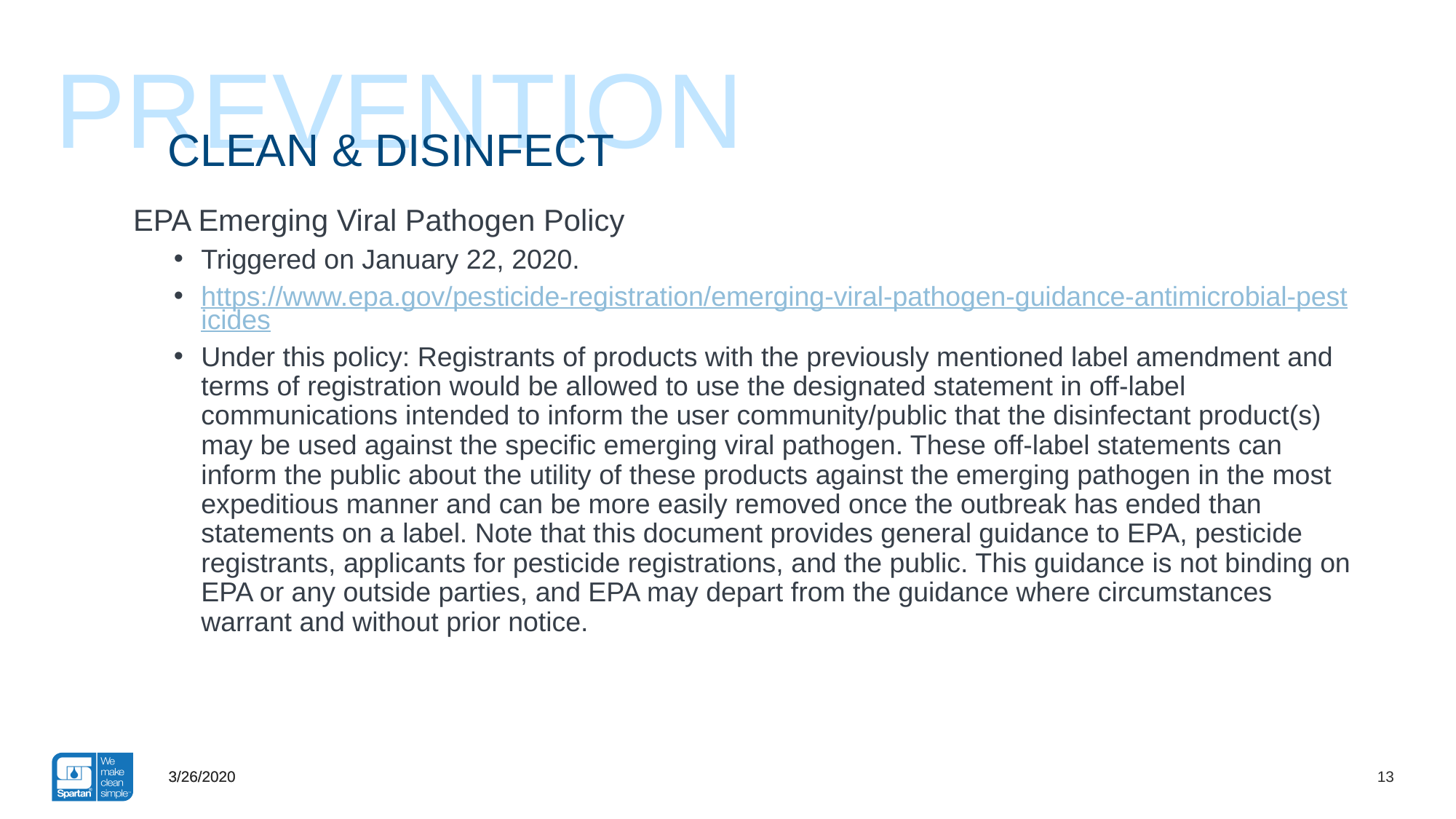

Prevention
# Clean & disinfect
EPA Emerging Viral Pathogen Policy
Triggered on January 22, 2020.
https://www.epa.gov/pesticide-registration/emerging-viral-pathogen-guidance-antimicrobial-pesticides
Under this policy: Registrants of products with the previously mentioned label amendment and terms of registration would be allowed to use the designated statement in off-label communications intended to inform the user community/public that the disinfectant product(s) may be used against the specific emerging viral pathogen. These off-label statements can inform the public about the utility of these products against the emerging pathogen in the most expeditious manner and can be more easily removed once the outbreak has ended than statements on a label. Note that this document provides general guidance to EPA, pesticide registrants, applicants for pesticide registrations, and the public. This guidance is not binding on EPA or any outside parties, and EPA may depart from the guidance where circumstances warrant and without prior notice.
3/26/2020
3/26/2020
13